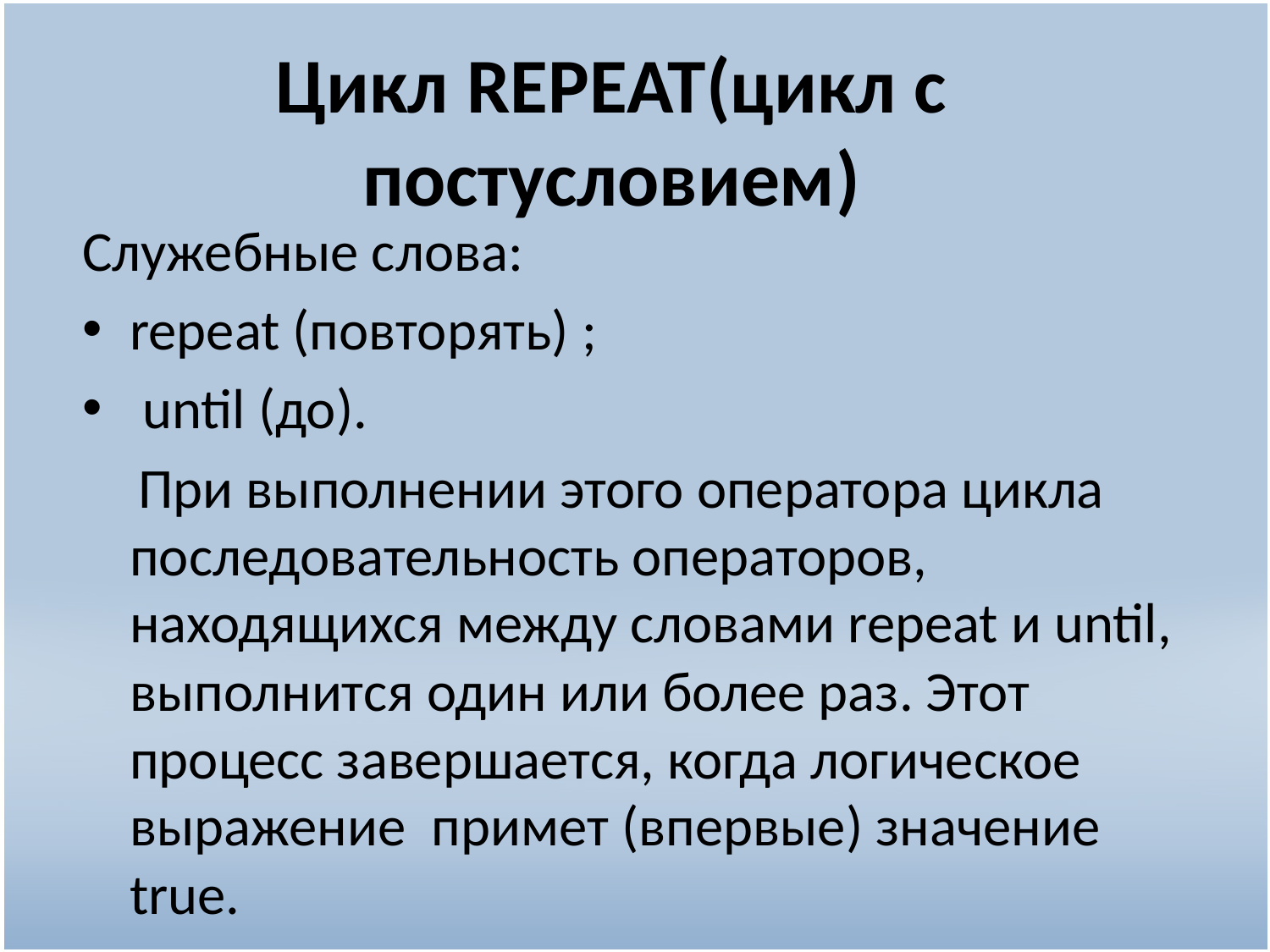

# Цикл REPEAT(цикл с постусловием)
Cлужебные слова:
repeat (повторять) ;
 until (до).
     При выполнении этого оператора цикла последовательность операторов, находящихся между словами repeat и until, выполнится один или более раз. Этот процесс завершается, когда логическое выражение  примет (впервые) значение true.